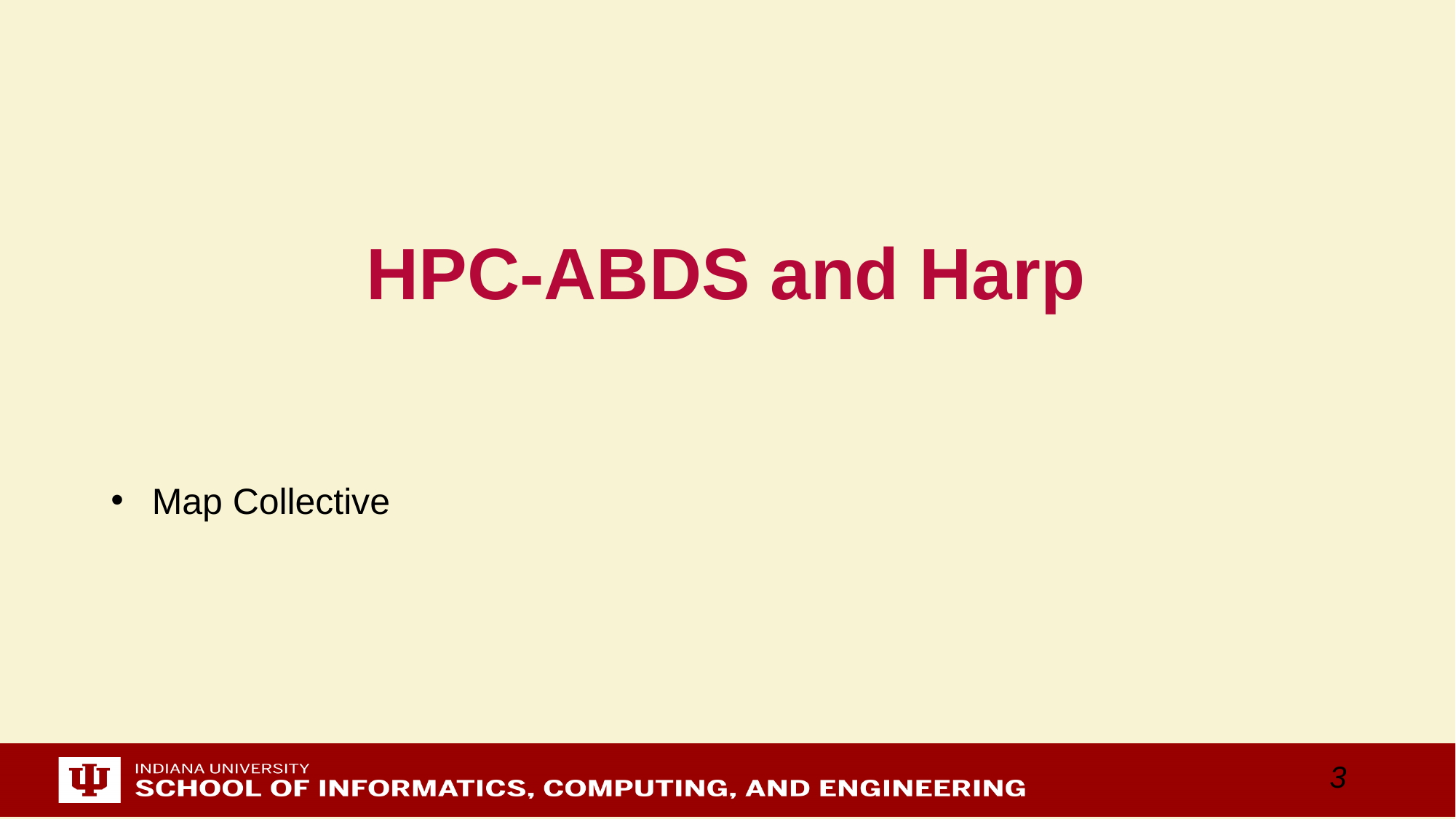

# HPC-ABDS and Harp
Map Collective
3